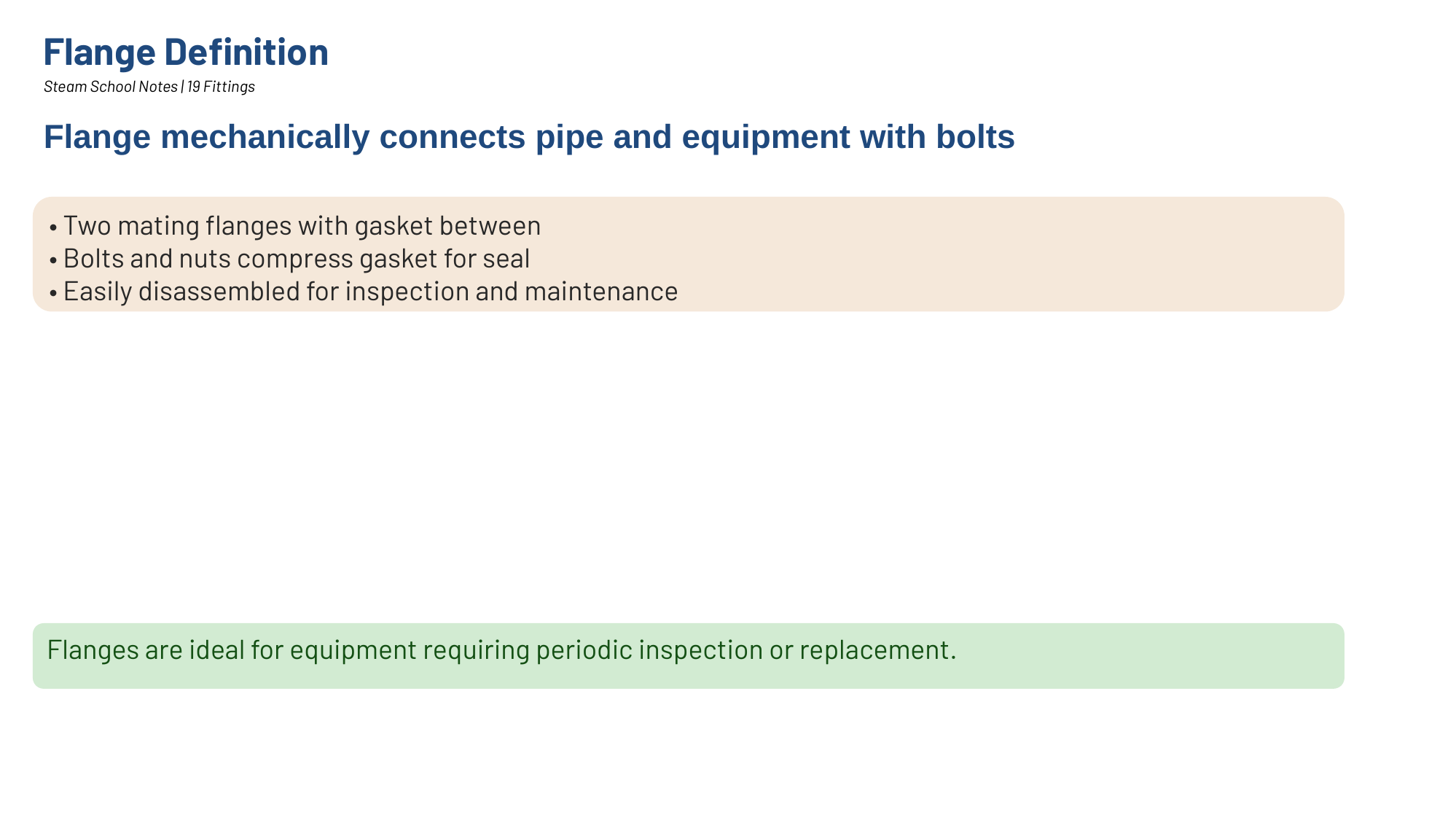

Flange Definition
Steam School Notes | 19 Fittings
Flange mechanically connects pipe and equipment with bolts
• Two mating flanges with gasket between
• Bolts and nuts compress gasket for seal
• Easily disassembled for inspection and maintenance

Flanges are ideal for equipment requiring periodic inspection or replacement.